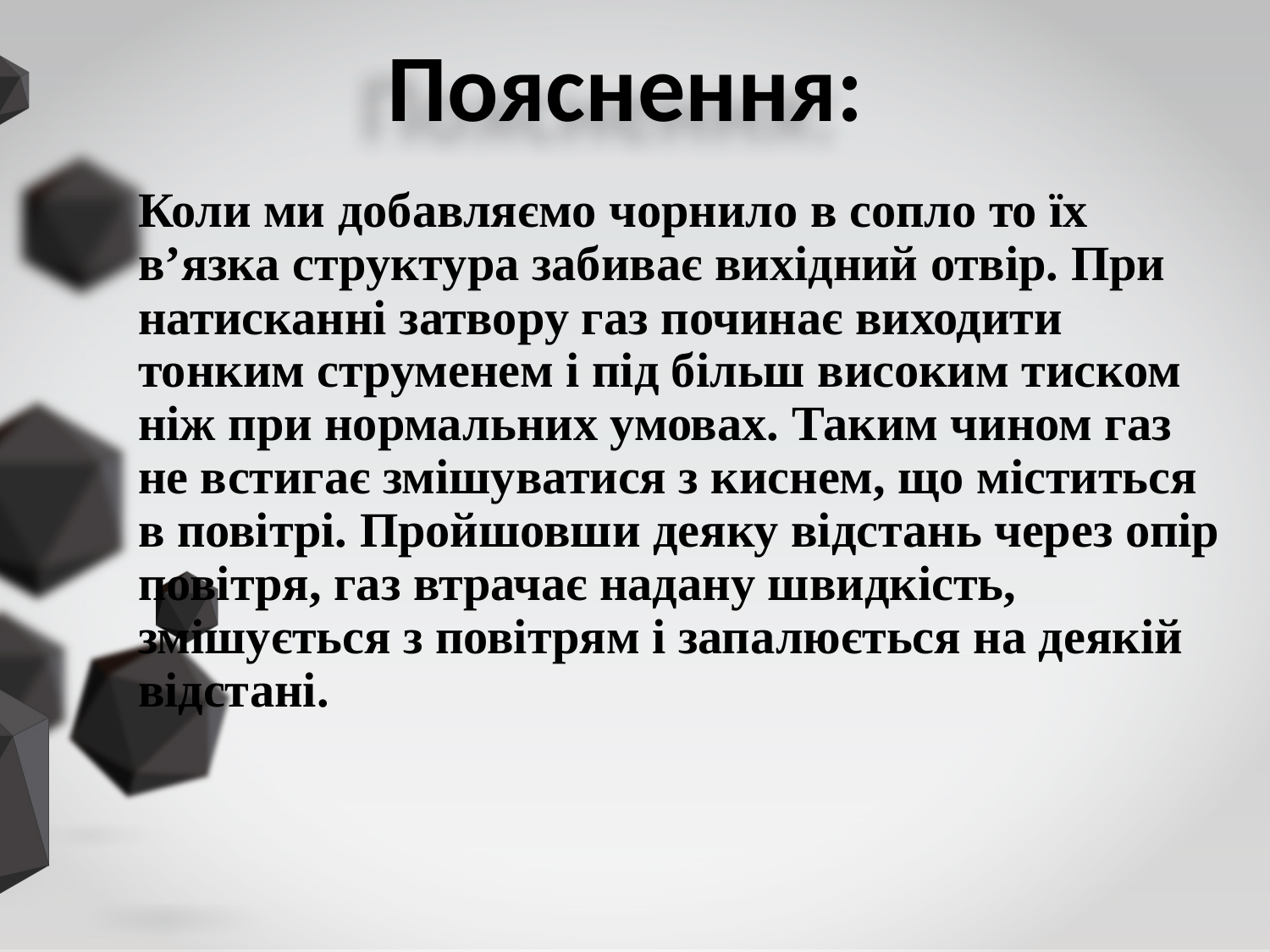

# Пояснення:
Коли ми добавляємо чорнило в сопло то їх в’язка структура забиває вихідний отвір. При натисканні затвору газ починає виходити тонким струменем і під більш високим тиском ніж при нормальних умовах. Таким чином газ не встигає змішуватися з киснем, що міститься в повітрі. Пройшовши деяку відстань через опір повітря, газ втрачає надану швидкість, змішується з повітрям і запалюється на деякій відстані.